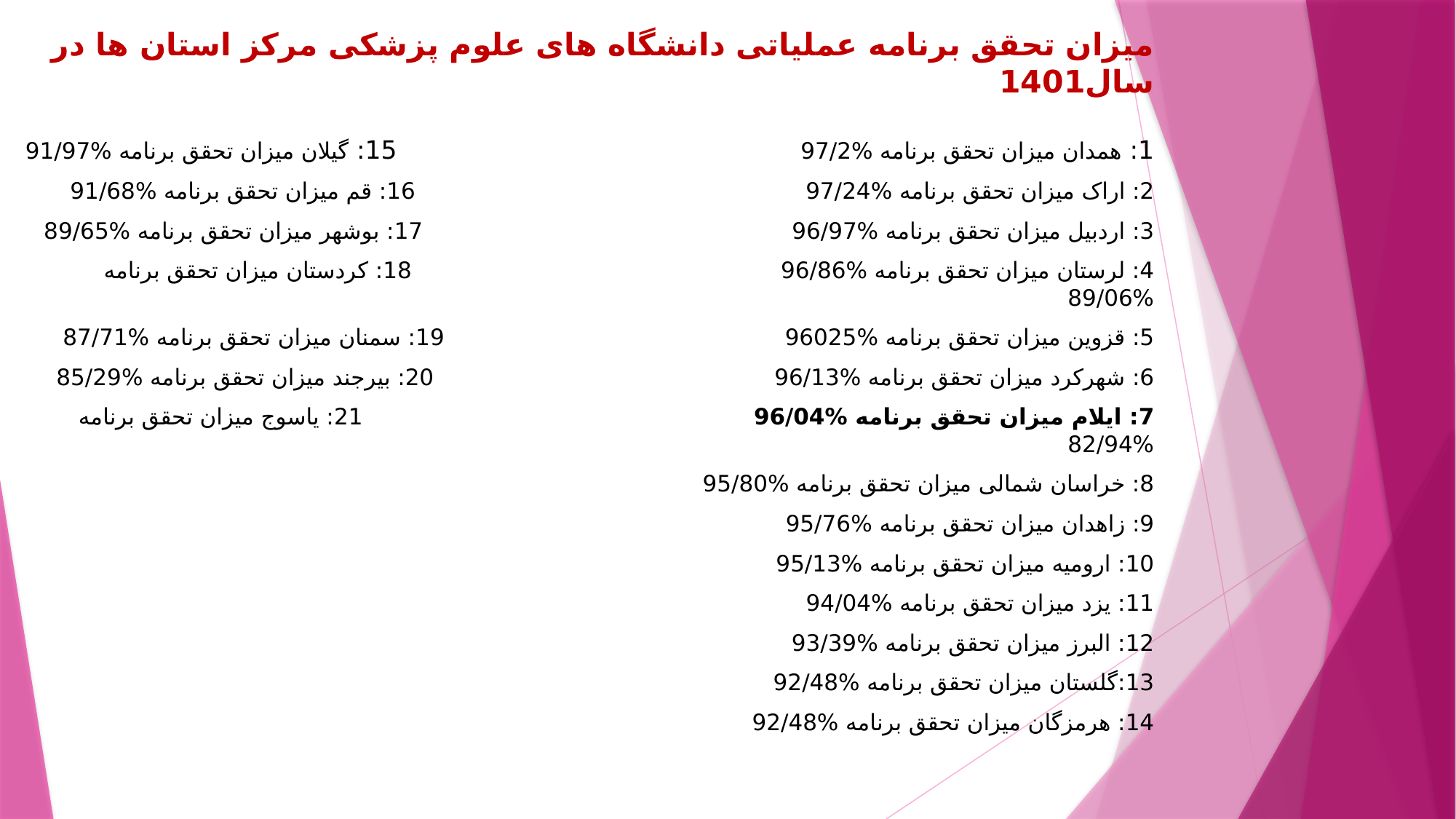

# میزان تحقق برنامه عملیاتی دانشگاه های علوم پزشکی مرکز استان ها در سال1401
1: همدان میزان تحقق برنامه %97/2                                                   15: گیلان میزان تحقق برنامه %91/97
2: اراک میزان تحقق برنامه %97/24                                                       16: قم میزان تحقق برنامه %91/68
3: اردبیل میزان تحقق برنامه %96/97                                                    17: بوشهر میزان تحقق برنامه %89/65
4: لرستان میزان تحقق برنامه %96/86                                                    18: کردستان میزان تحقق برنامه %89/06
5: قزوین میزان تحقق برنامه %96025                                                19: سمنان میزان تحقق برنامه %87/71
6: شهرکرد میزان تحقق برنامه %96/13                                                20: بیرجند میزان تحقق برنامه %85/29
7: ایلام میزان تحقق برنامه %96/04                                                  21: یاسوج میزان تحقق برنامه %82/94
8: خراسان شمالی میزان تحقق برنامه %95/80
9: زاهدان میزان تحقق برنامه %95/76
10: ارومیه میزان تحقق برنامه %95/13
11: یزد میزان تحقق برنامه %94/04
12: البرز میزان تحقق برنامه %93/39
13:گلستان میزان تحقق برنامه %92/48
14: هرمزگان میزان تحقق برنامه %92/48